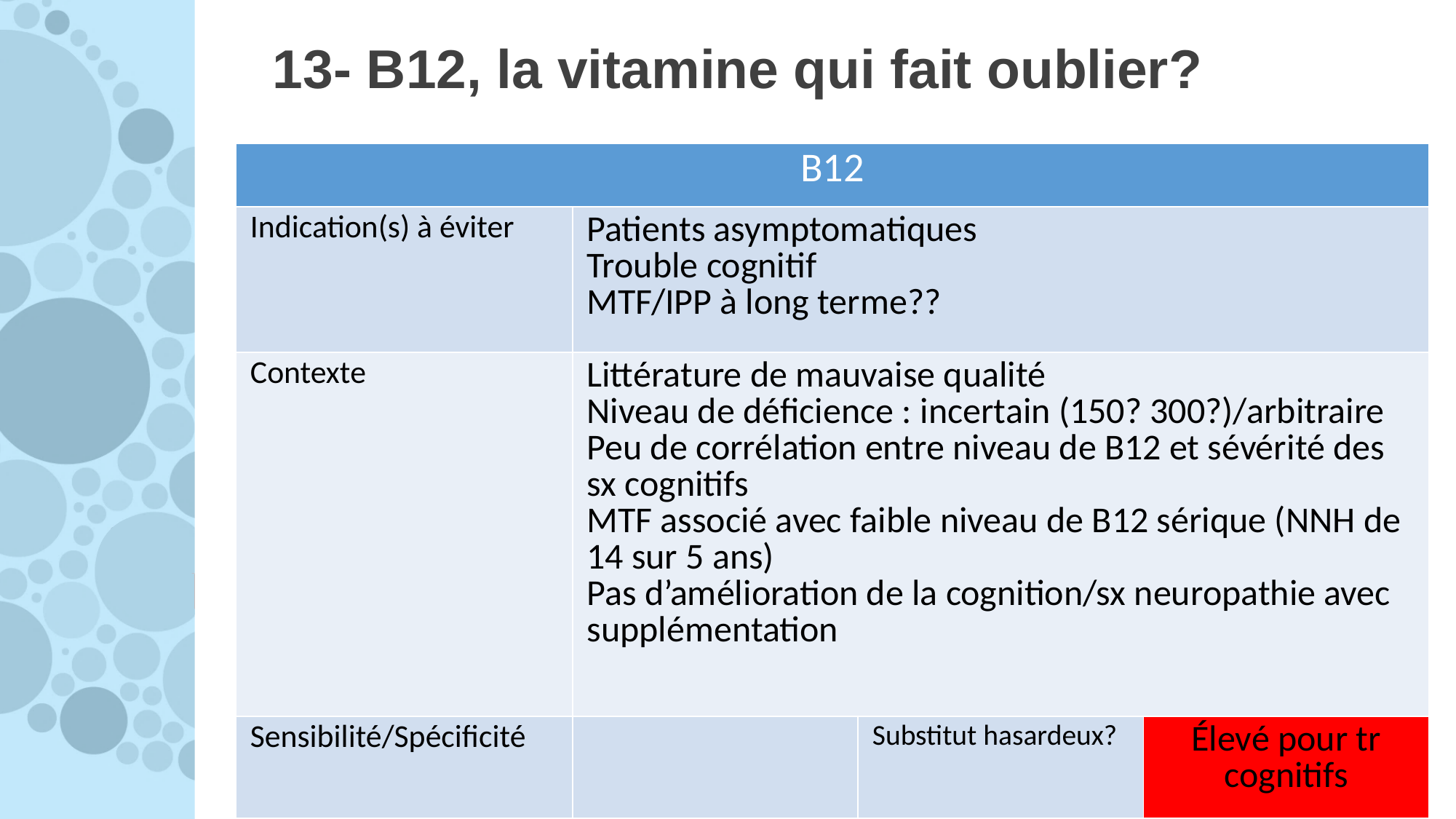

# 13- B12, la vitamine qui fait oublier?
| B12 |  |  |  |
| --- | --- | --- | --- |
| Indication(s) à éviter | Patients asymptomatiques Trouble cognitif MTF/IPP à long terme?? |  |  |
| Contexte | Littérature de mauvaise qualité Niveau de déficience : incertain (150? 300?)/arbitraire Peu de corrélation entre niveau de B12 et sévérité des sx cognitifs MTF associé avec faible niveau de B12 sérique (NNH de 14 sur 5 ans) Pas d’amélioration de la cognition/sx neuropathie avec supplémentation |  |  |
| Sensibilité/Spécificité |  | Substitut hasardeux? | Élevé pour tr cognitifs |
| Marge d’erreur | 21-30% | Coût | 5$ |
| Alternative | Doser en anémie macrocytaire Neuropathie inexpliquée? En chirurgie bariatrique? En malabsorption? En prévention des aphtes récurrents?? Oral = IM |  |  |